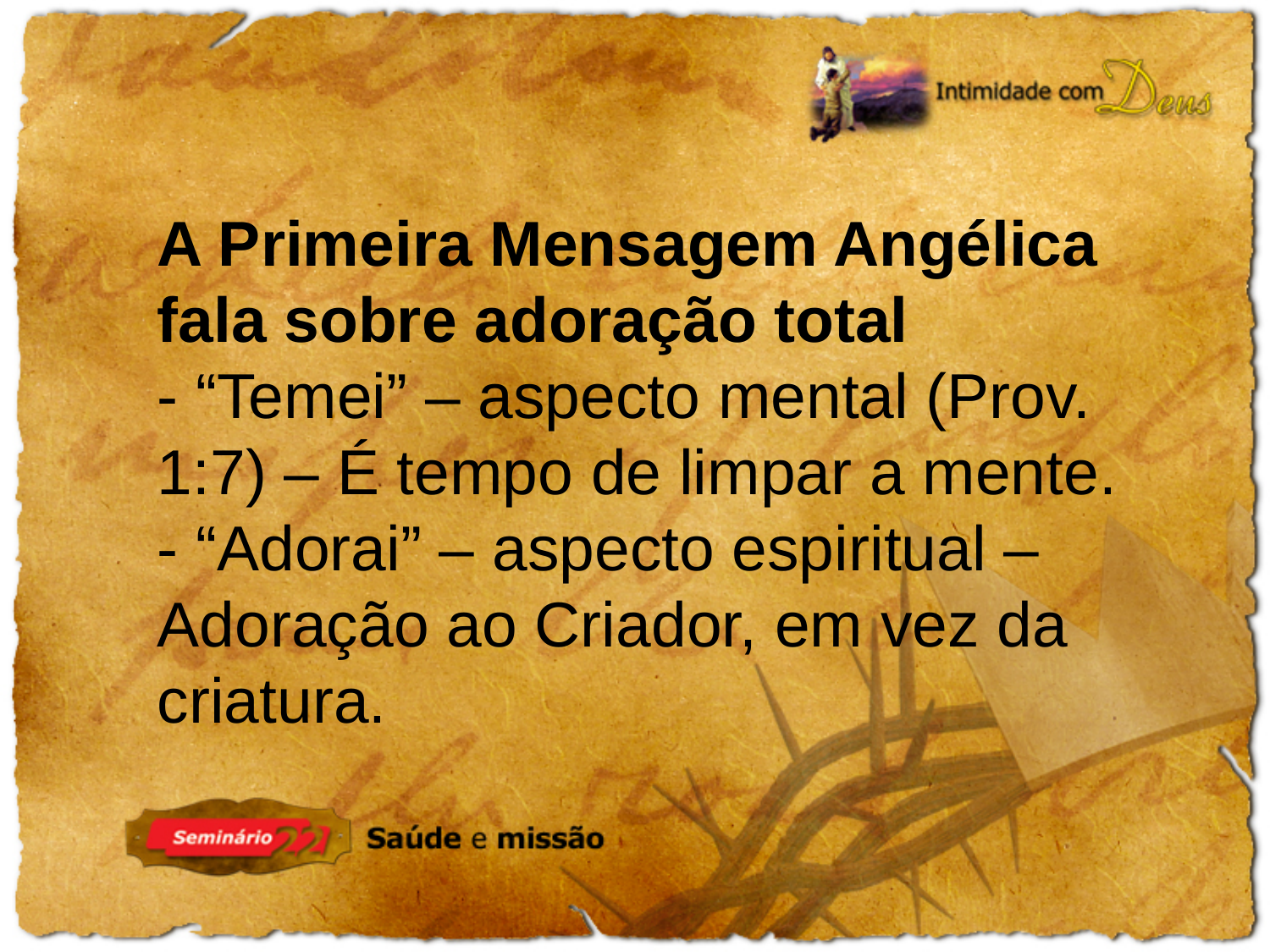

A Primeira Mensagem Angélica fala sobre adoração total
- “Temei” – aspecto mental (Prov. 1:7) – É tempo de limpar a mente.
- “Adorai” – aspecto espiritual – Adoração ao Criador, em vez da criatura.